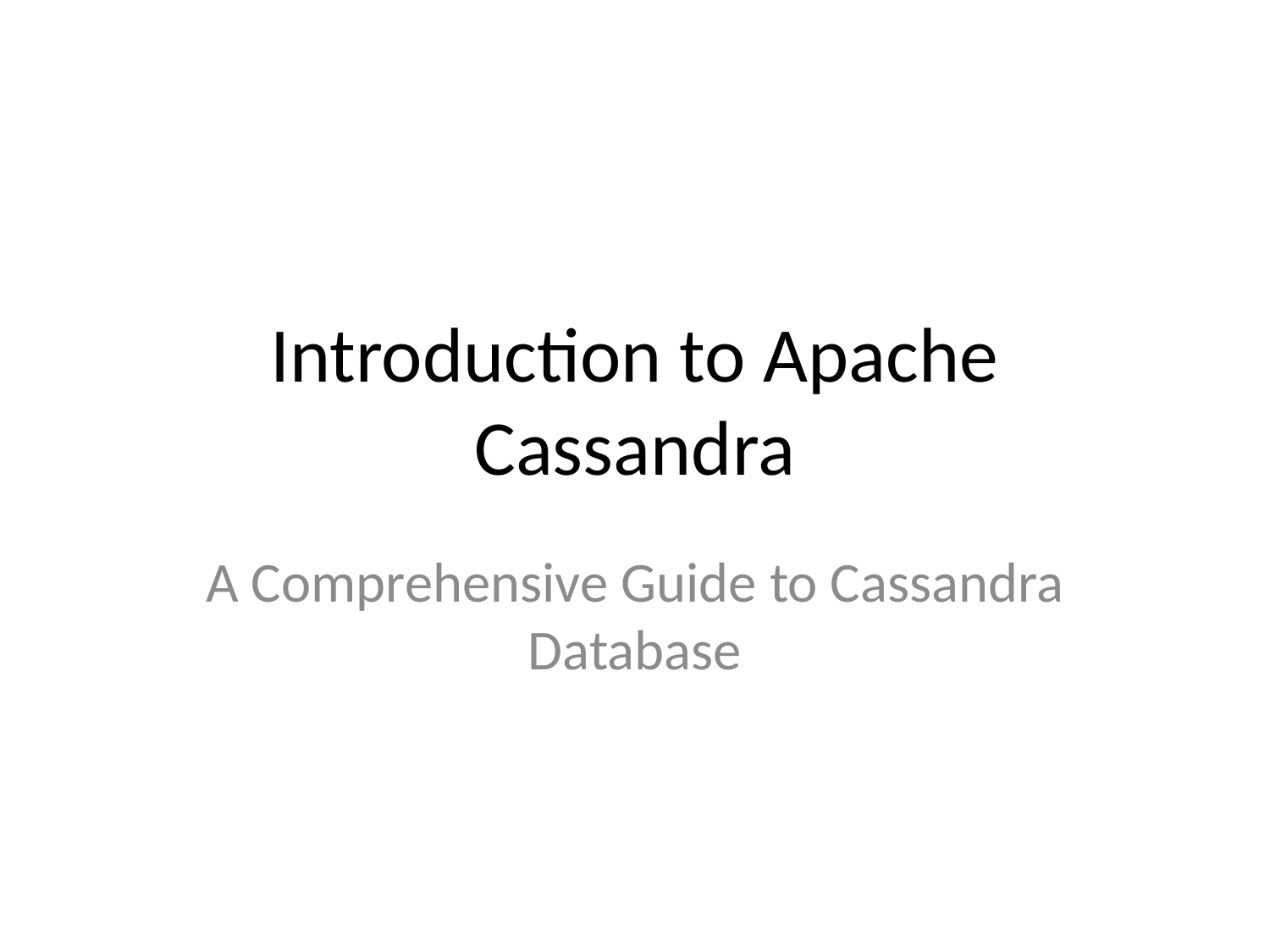

# Introduction to Apache Cassandra
A Comprehensive Guide to Cassandra Database